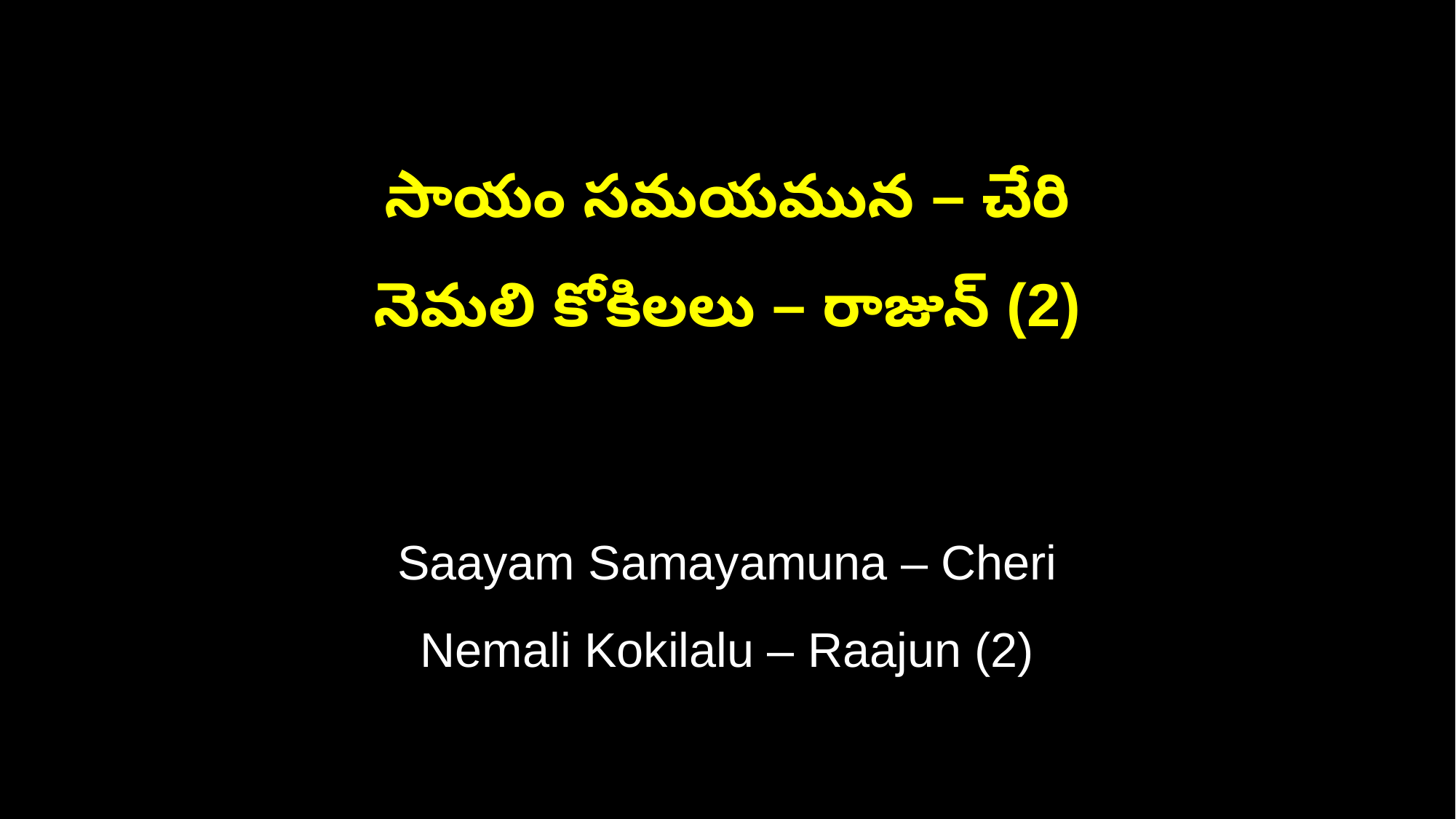

సాయం సమయమున – చేరి
నెమలి కోకిలలు – రాజున్ (2)
Saayam Samayamuna – Cheri
Nemali Kokilalu – Raajun (2)